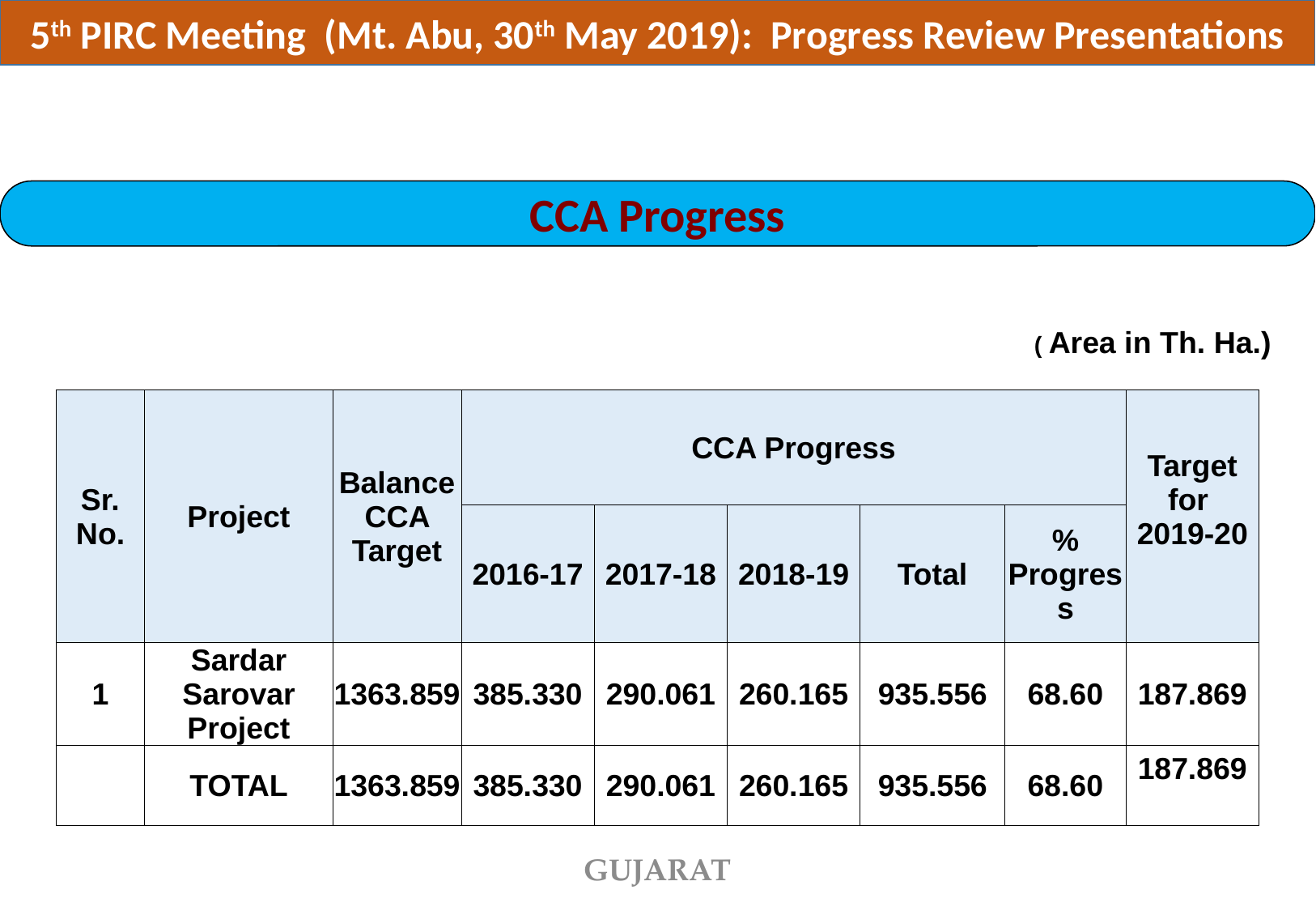

5th PIRC Meeting  (Mt. Abu, 30th May 2019):  Progress Review Presentations
CCA Progress
( Area in Th. Ha.)
| Sr. No. | Project | Balance CCA Target | CCA Progress |  |  |  |  | Target for 2019-20 |
| --- | --- | --- | --- | --- | --- | --- | --- | --- |
|  |  |  | 2016-17 | 2017-18 | 2018-19 | Total | % Progress |  |
| 1 | Sardar Sarovar Project | 1363.859 | 385.330 | 290.061 | 260.165 | 935.556 | 68.60 | 187.869 |
|  | TOTAL | 1363.859 | 385.330 | 290.061 | 260.165 | 935.556 | 68.60 | 187.869 |
GUJARAT